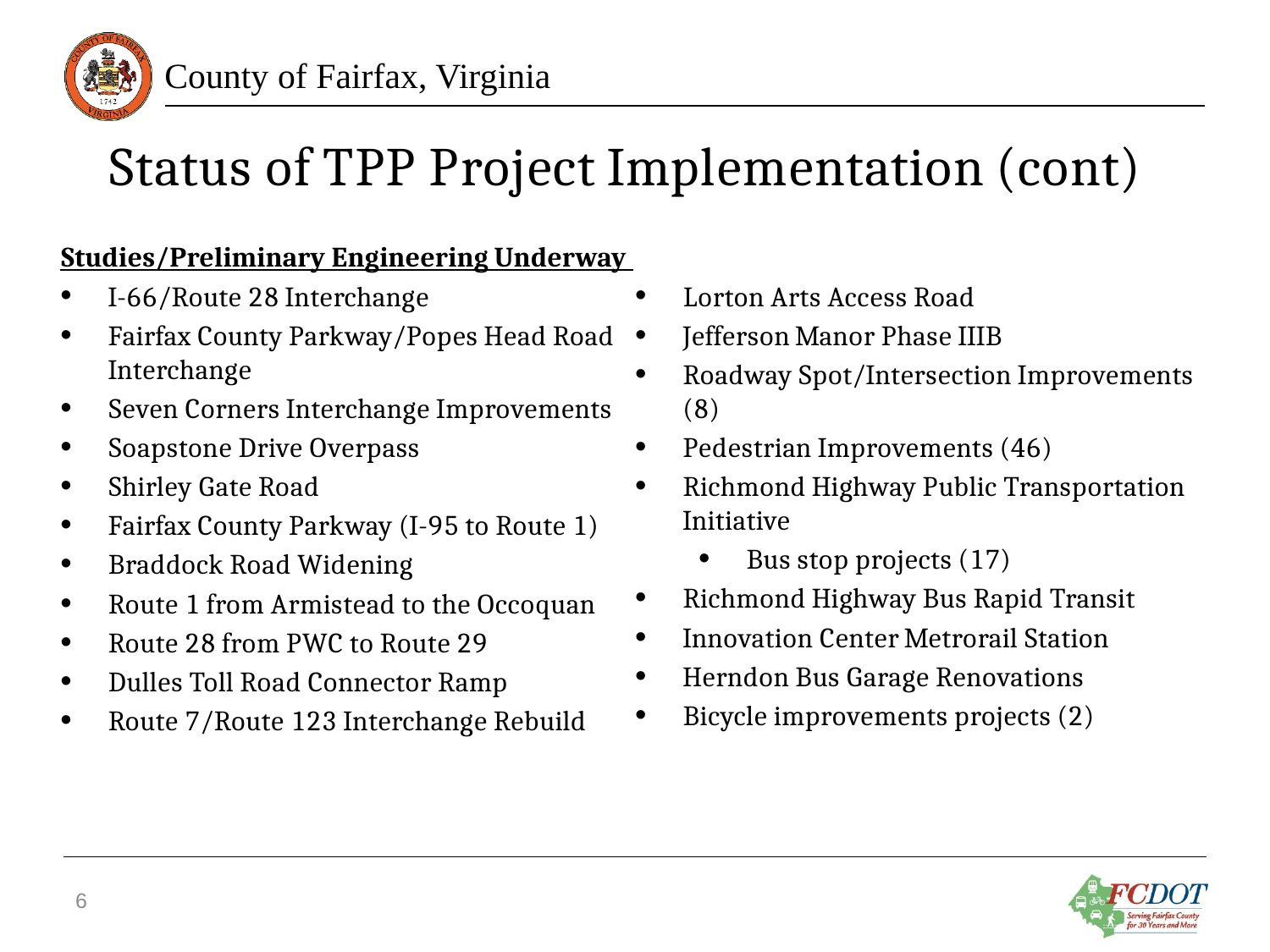

Status of TPP Project Implementation (cont)
Studies/Preliminary Engineering Underway
I-66/Route 28 Interchange
Fairfax County Parkway/Popes Head Road Interchange
Seven Corners Interchange Improvements
Soapstone Drive Overpass
Shirley Gate Road
Fairfax County Parkway (I-95 to Route 1)
Braddock Road Widening
Route 1 from Armistead to the Occoquan
Route 28 from PWC to Route 29
Dulles Toll Road Connector Ramp
Route 7/Route 123 Interchange Rebuild

Lorton Arts Access Road
Jefferson Manor Phase IIIB
Roadway Spot/Intersection Improvements (8)
Pedestrian Improvements (46)
Richmond Highway Public Transportation Initiative
Bus stop projects (17)
Richmond Highway Bus Rapid Transit
Innovation Center Metrorail Station
Herndon Bus Garage Renovations
Bicycle improvements projects (2)

6